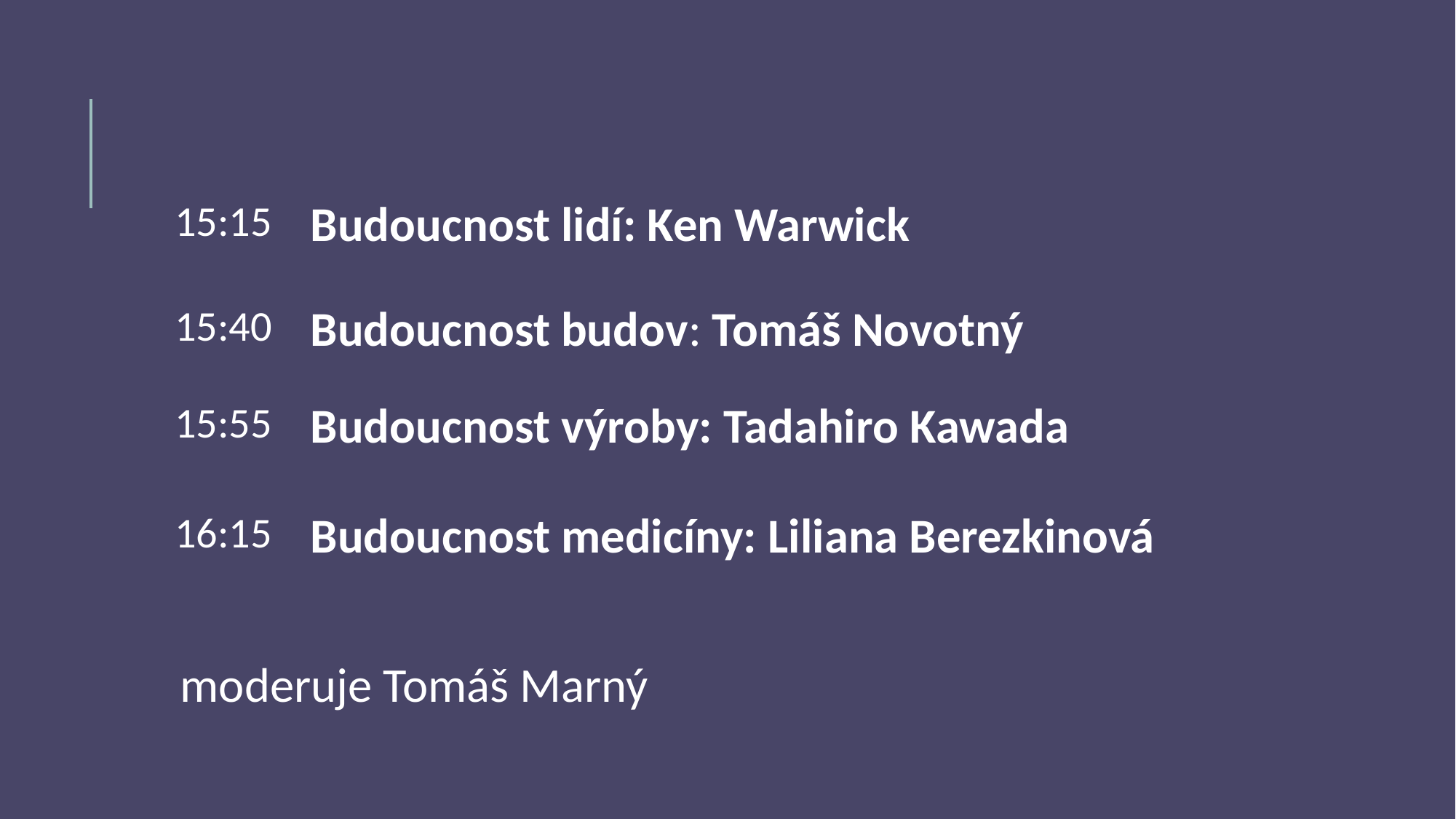

| 15:15 | Budoucnost lidí: Ken Warwick |
| --- | --- |
| 15:40 | Budoucnost budov: Tomáš Novotný |
| 15:55 | Budoucnost výroby: Tadahiro Kawada |
| 16:15 | Budoucnost medicíny: Liliana Berezkinová |
moderuje Tomáš Marný